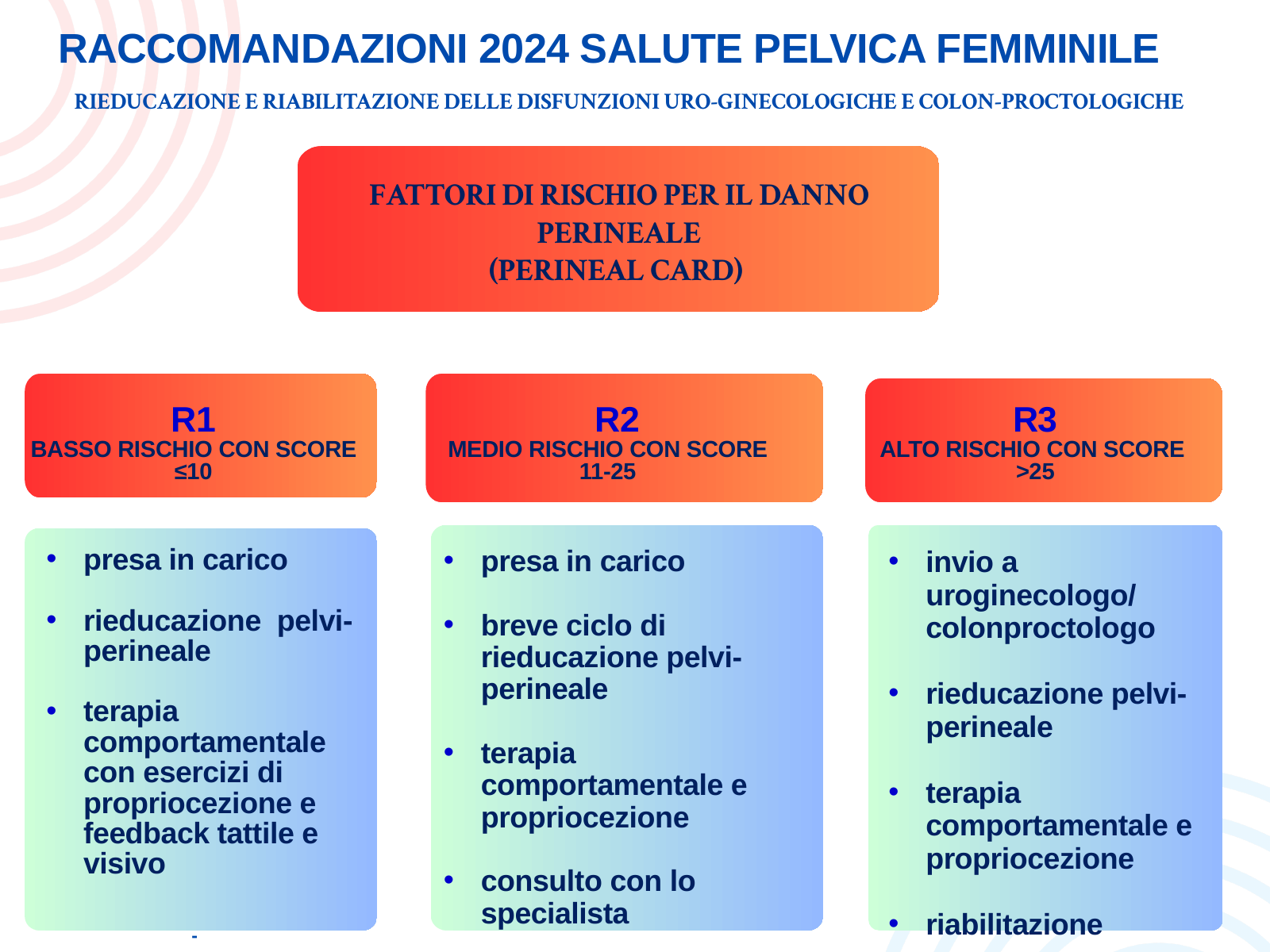

RACCOMANDAZIONI 2024 SALUTE PELVICA FEMMINILE
RIEDUCAZIONE E RIABILITAZIONE DELLE DISFUNZIONI URO-GINECOLOGICHE E COLON-PROCTOLOGICHE

FATTORI DI RISCHIO PER IL DANNO PERINEALE
(PERINEAL CARD)

  R2
MEDIO RISCHIO CON SCORE 11-25
R3
ALTO RISCHIO CON SCORE  >25
R1
BASSO RISCHIO CON SCORE ≤10

presa in carico

rieducazione  pelvi-perineale

terapia comportamentale con esercizi di propriocezione e feedback tattile e visivo

-
presa in carico

breve ciclo di rieducazione pelvi-perineale

terapia comportamentale e propriocezione

consulto con lo specialista

riabilitazione
invio a uroginecologo/ colonproctologo

rieducazione pelvi-perineale

terapia comportamentale e propriocezione

riabilitazione